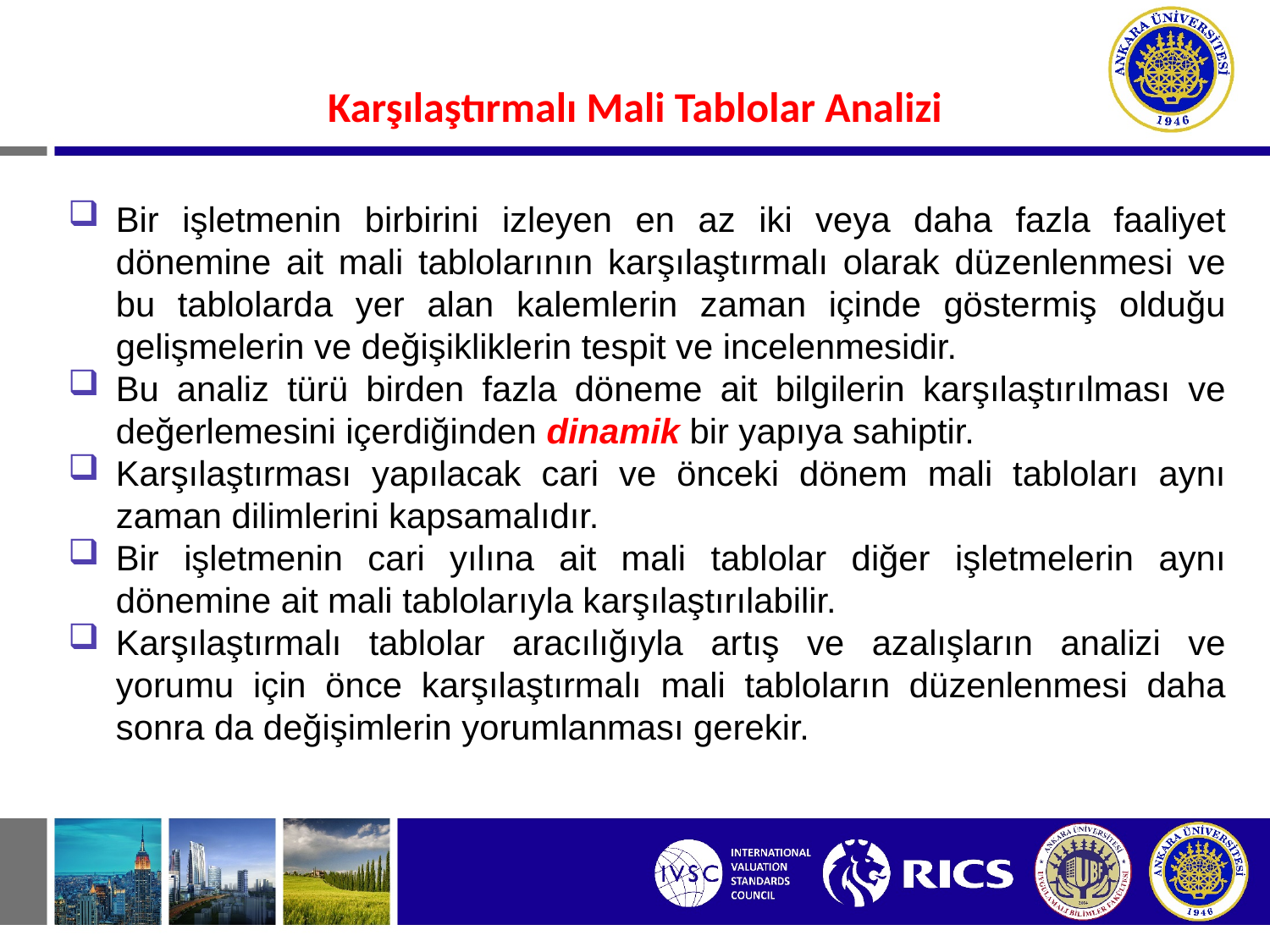

#
Karşılaştırmalı Mali Tablolar Analizi
Bir işletmenin birbirini izleyen en az iki veya daha fazla faaliyet dönemine ait mali tablolarının karşılaştırmalı olarak düzenlenmesi ve bu tablolarda yer alan kalemlerin zaman içinde göstermiş olduğu gelişmelerin ve değişikliklerin tespit ve incelenmesidir.
Bu analiz türü birden fazla döneme ait bilgilerin karşılaştırılması ve değerlemesini içerdiğinden dinamik bir yapıya sahiptir.
Karşılaştırması yapılacak cari ve önceki dönem mali tabloları aynı zaman dilimlerini kapsamalıdır.
Bir işletmenin cari yılına ait mali tablolar diğer işletmelerin aynı dönemine ait mali tablolarıyla karşılaştırılabilir.
Karşılaştırmalı tablolar aracılığıyla artış ve azalışların analizi ve yorumu için önce karşılaştırmalı mali tabloların düzenlenmesi daha sonra da değişimlerin yorumlanması gerekir.